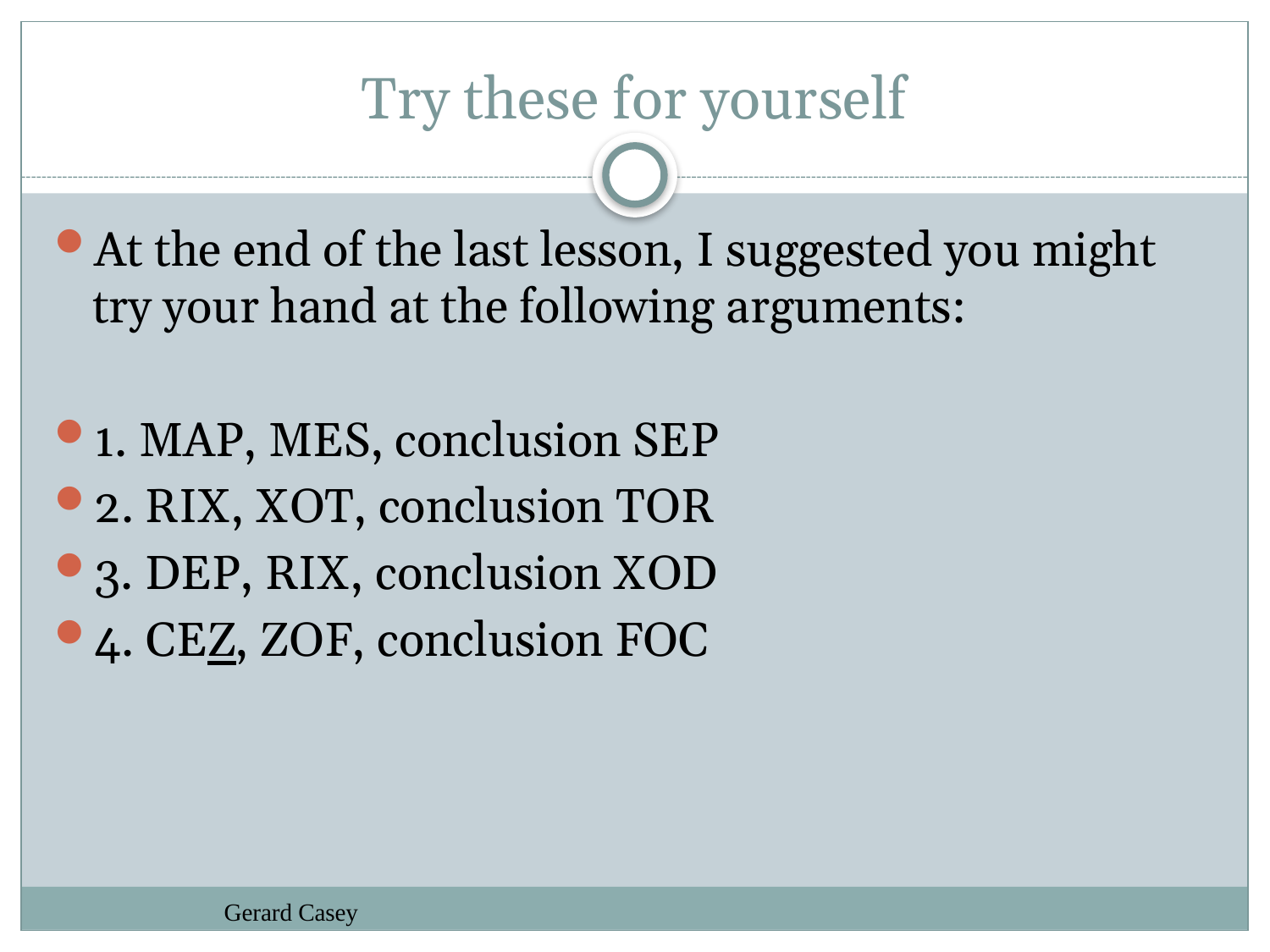

# Try these for yourself
At the end of the last lesson, I suggested you might try your hand at the following arguments:

1. MAP, MES, conclusion SEP
2. RIX, XOT, conclusion TOR
3. DEP, RIX, conclusion XOD
4. CEZ, ZOF, conclusion FOC

Gerard Casey